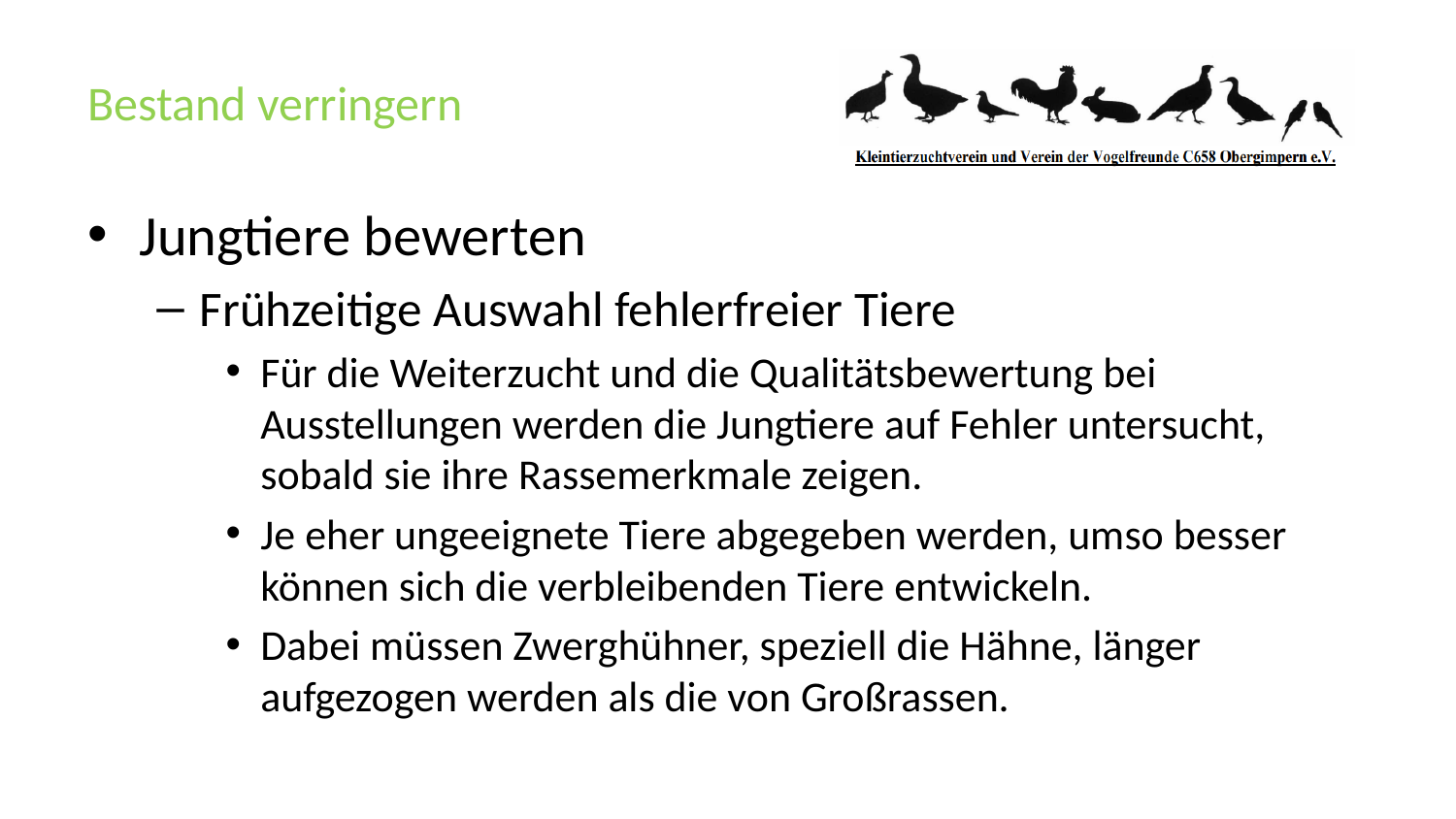

# Bestand verringern
Jungtiere bewerten
Frühzeitige Auswahl fehlerfreier Tiere
Für die Weiterzucht und die Qualitätsbewertung bei Ausstellungen werden die Jungtiere auf Fehler untersucht, sobald sie ihre Rassemerkmale zeigen.
Je eher ungeeignete Tiere abgegeben werden, umso besser können sich die verbleibenden Tiere entwickeln.
Dabei müssen Zwerghühner, speziell die Hähne, länger aufgezogen werden als die von Großrassen.